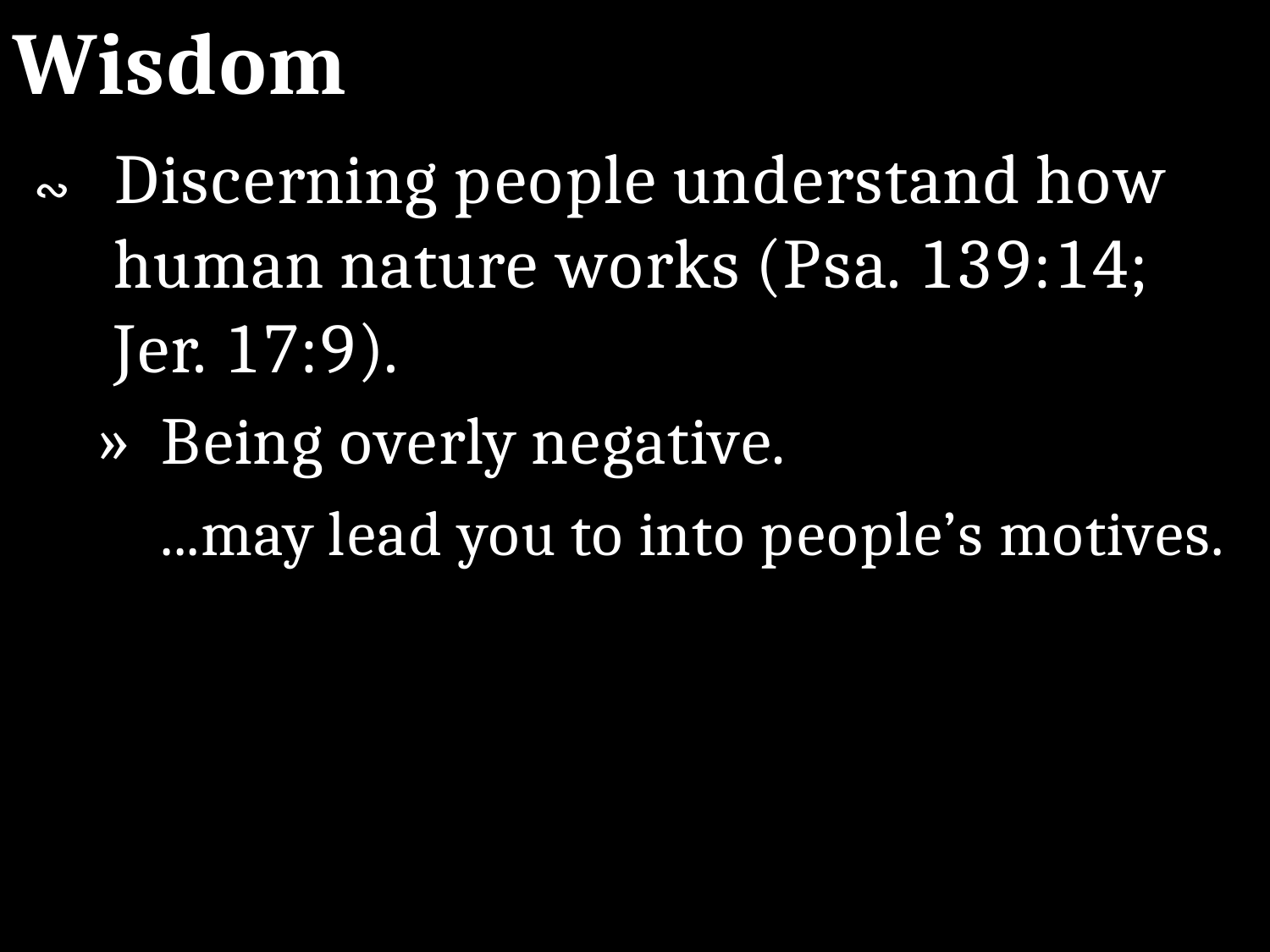

Wisdom
∾	Discerning people understand how human nature works (Psa. 139:14; Jer. 17:9).
Being overly negative.
	...may lead you to into people’s motives.